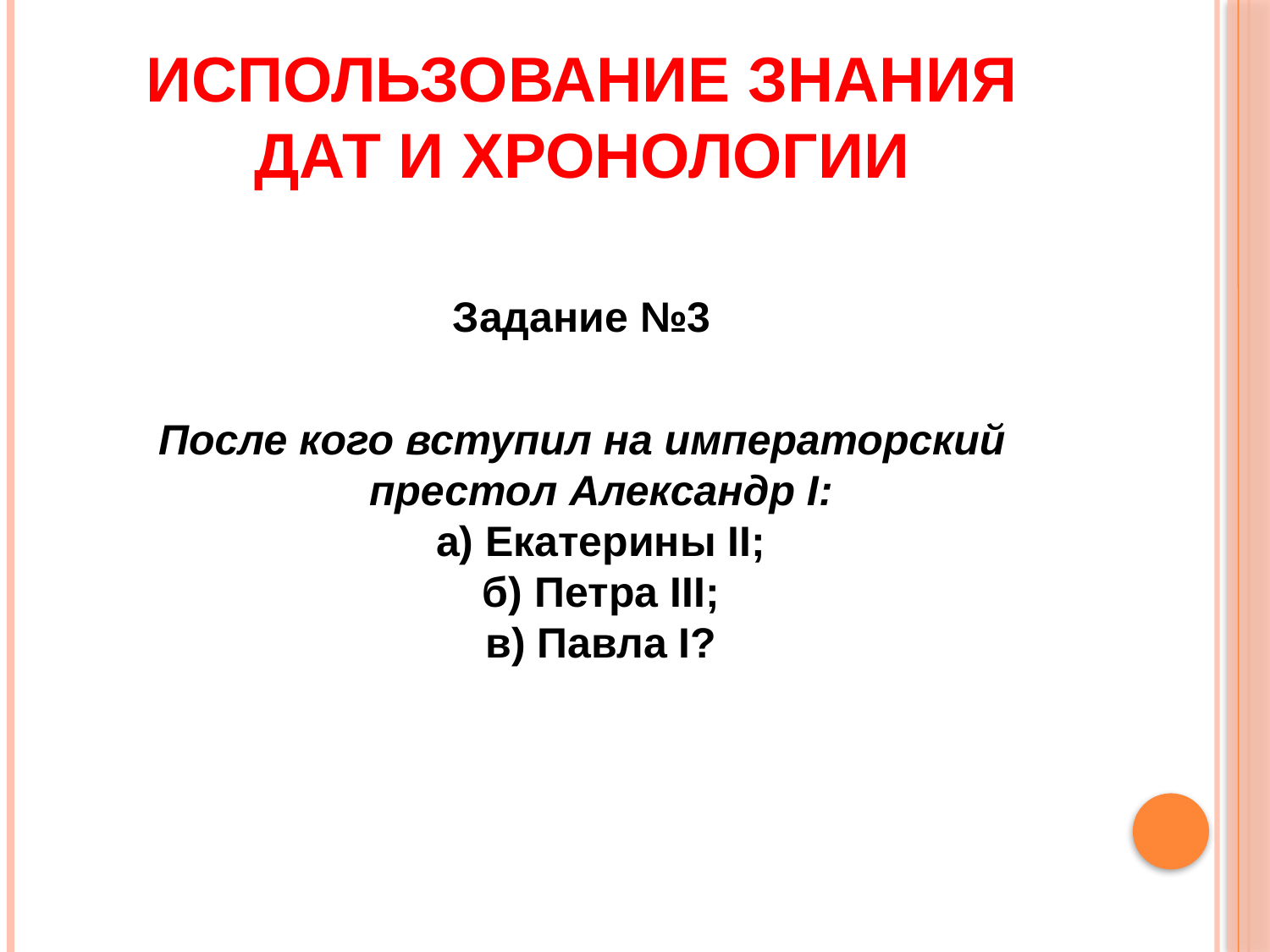

# Использование знания дат и хронологии

Задание №3

После кого вступил на императорский престол Александр I:
а) Екатерины II;
б) Петра III;
в) Павла I?